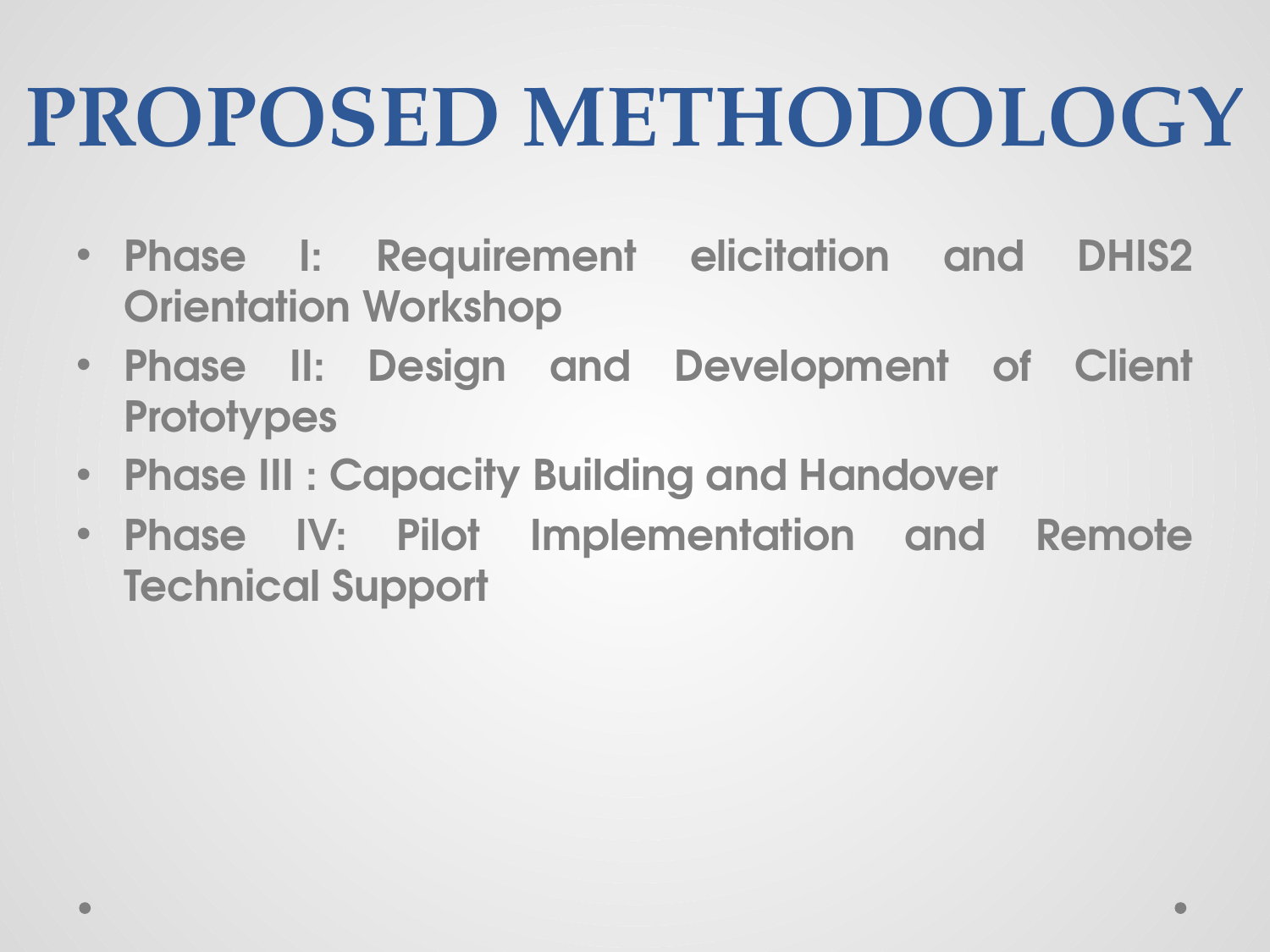

# PROPOSED METHODOLOGY
Phase I: Requirement elicitation and DHIS2 Orientation Workshop
Phase II: Design and Development of Client Prototypes
Phase III : Capacity Building and Handover
Phase IV: Pilot Implementation and Remote Technical Support